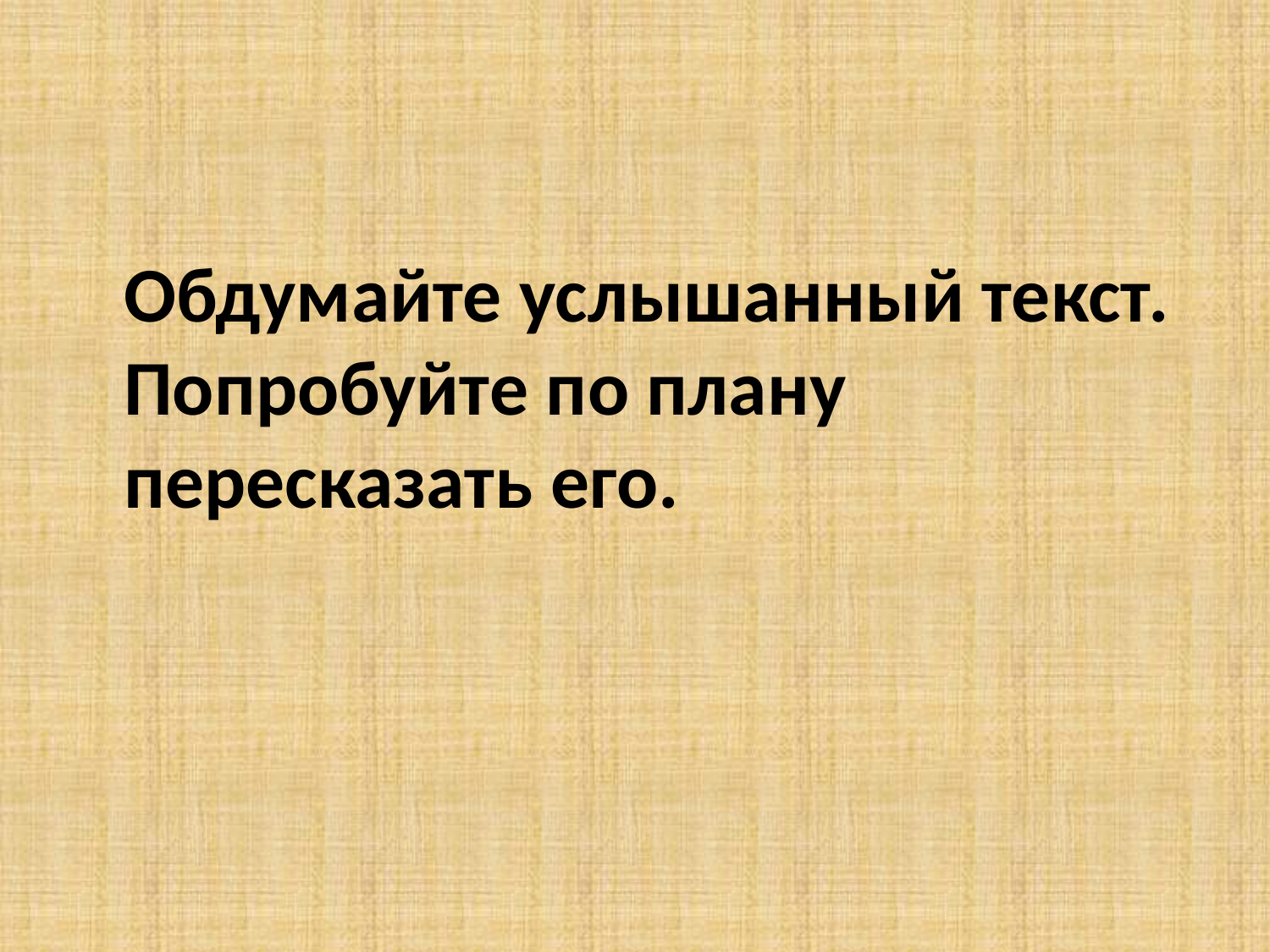

Обдумайте услышанный текст. Попробуйте по плану пересказать его.